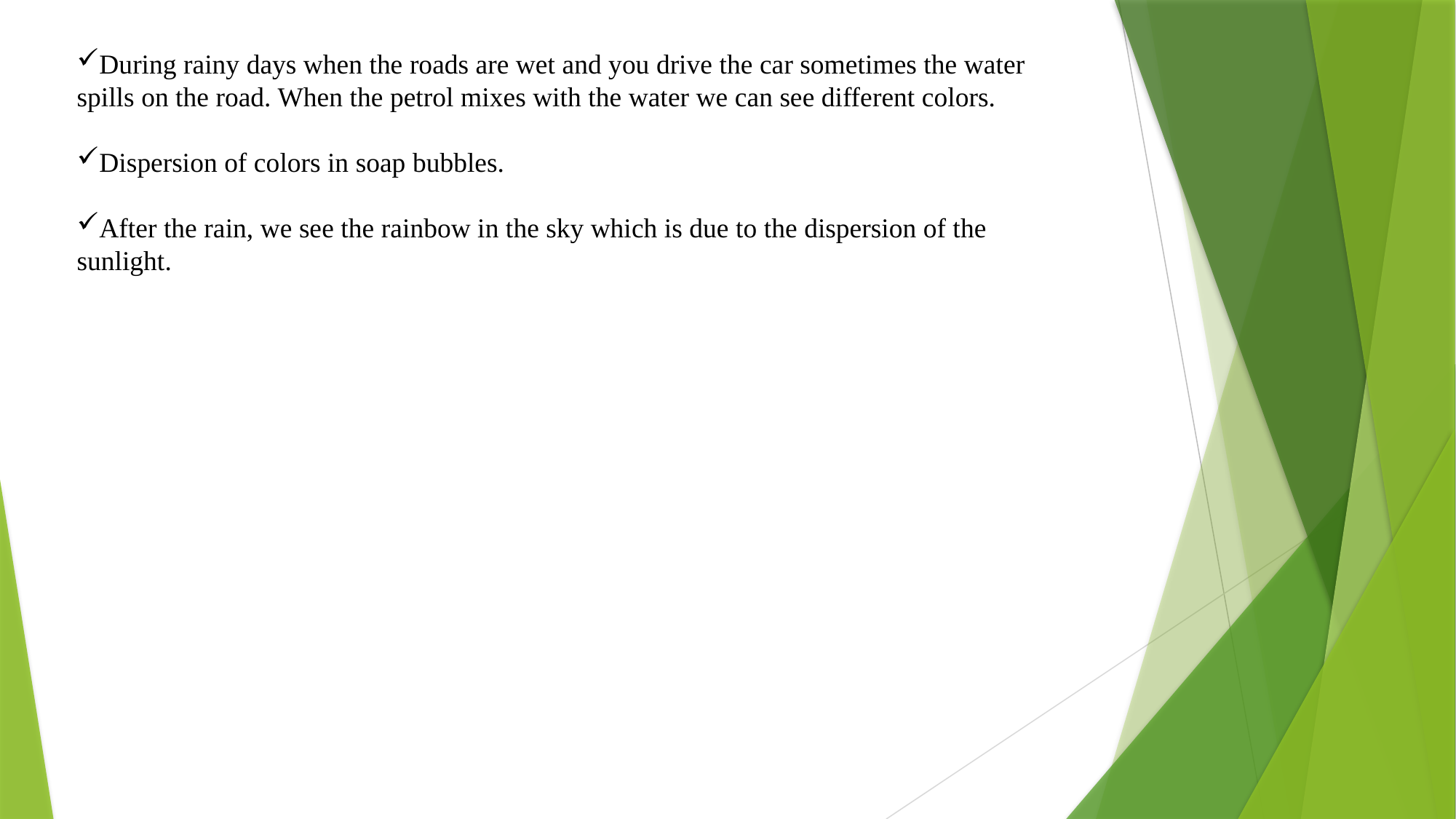

During rainy days when the roads are wet and you drive the car sometimes the water spills on the road. When the petrol mixes with the water we can see different colors.

Dispersion of colors in soap bubbles.

After the rain, we see the rainbow in the sky which is due to the dispersion of the sunlight.